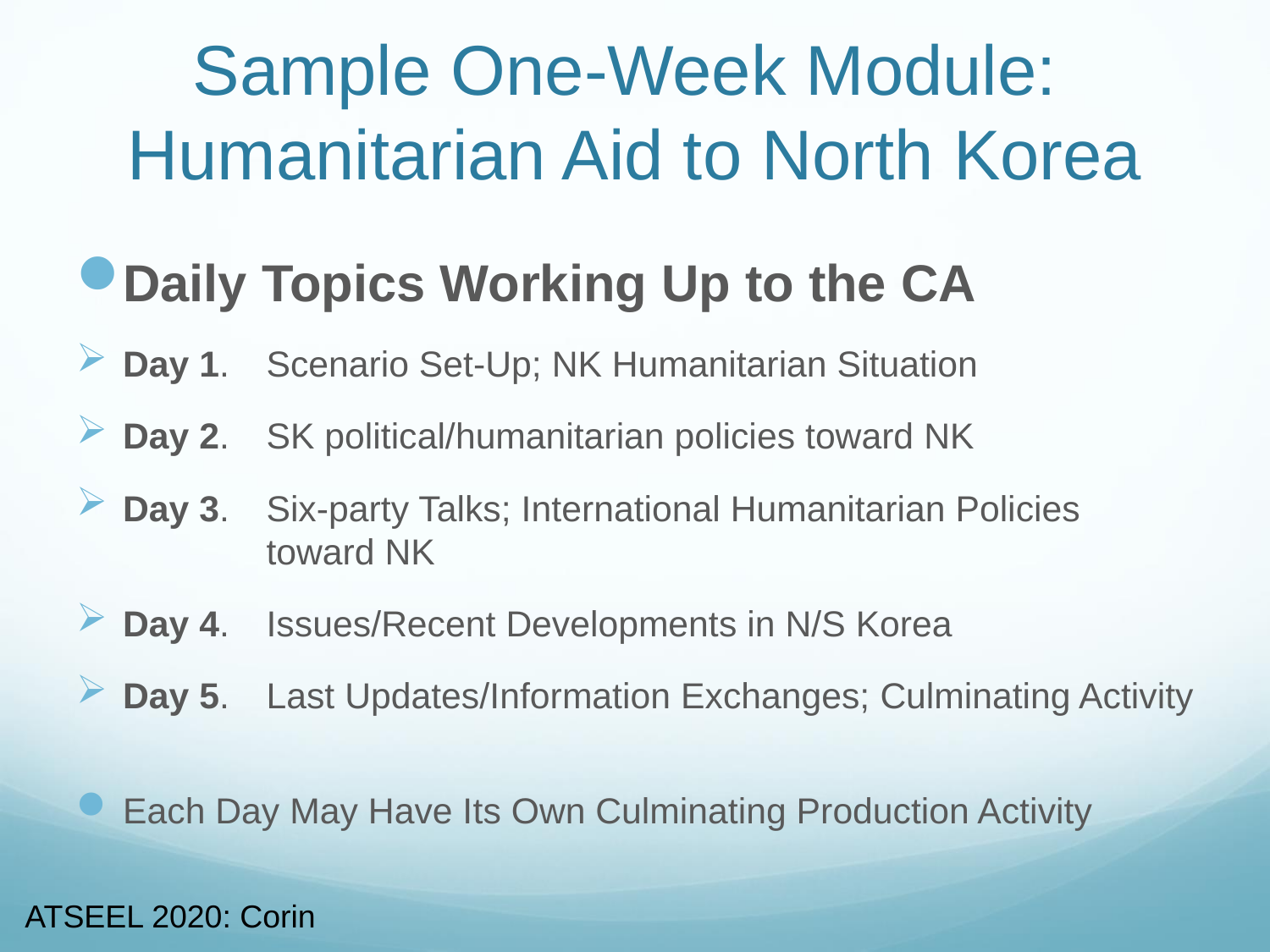

# Sample One-Week Module: Humanitarian Aid to North Korea
Daily Topics Working Up to the CA
Day 1.	Scenario Set-Up; NK Humanitarian Situation
Day 2.	SK political/humanitarian policies toward NK
Day 3.	Six-party Talks; International Humanitarian Policies
	toward NK
Day 4.	Issues/Recent Developments in N/S Korea
Day 5.	Last Updates/Information Exchanges; Culminating Activity

Each Day May Have Its Own Culminating Production Activity
ATSEEL 2020: Corin